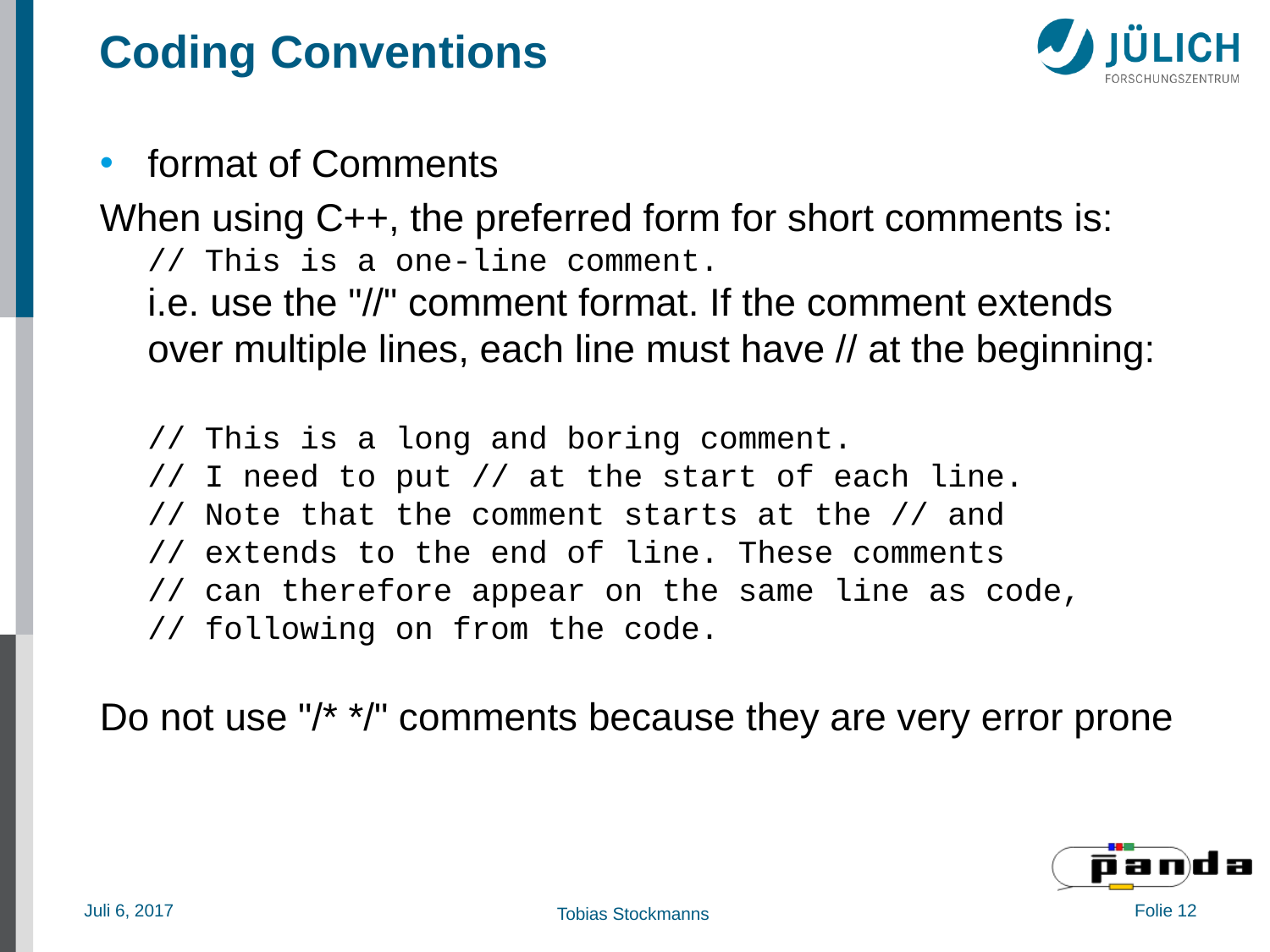

# Coding Conventions
format of Comments
When using C++, the preferred form for short comments is:
// This is a one-line comment.
i.e. use the "//" comment format. If the comment extends over multiple lines, each line must have // at the beginning:
// This is a long and boring comment.
// I need to put // at the start of each line.
// Note that the comment starts at the // and
// extends to the end of line. These comments
// can therefore appear on the same line as code,
// following on from the code.
Do not use "/* */" comments because they are very error prone